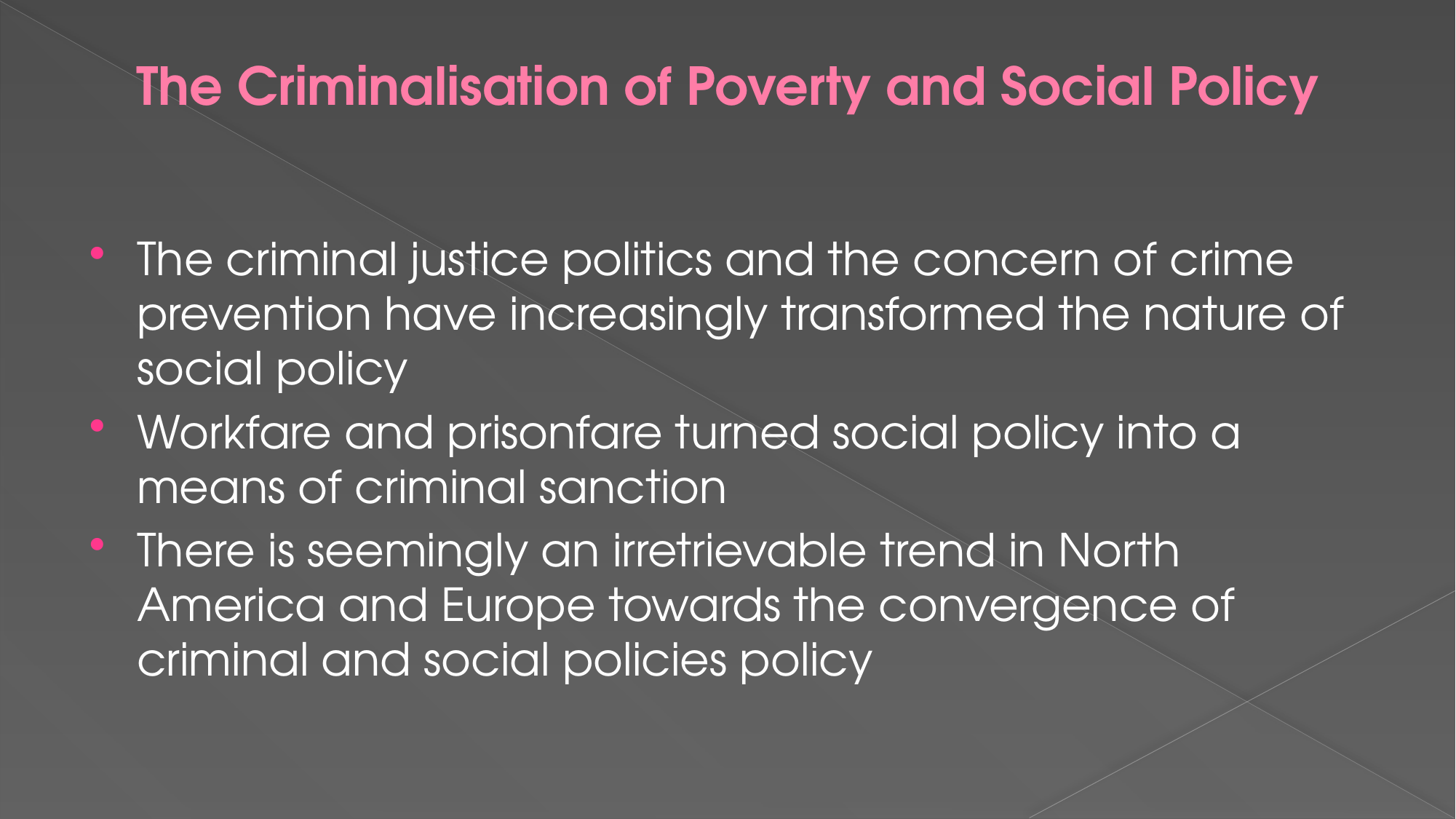

# The Criminalisation of Poverty and Social Policy
The criminal justice politics and the concern of crime prevention have increasingly transformed the nature of social policy
Workfare and prisonfare turned social policy into a means of criminal sanction
There is seemingly an irretrievable trend in North America and Europe towards the convergence of criminal and social policies policy